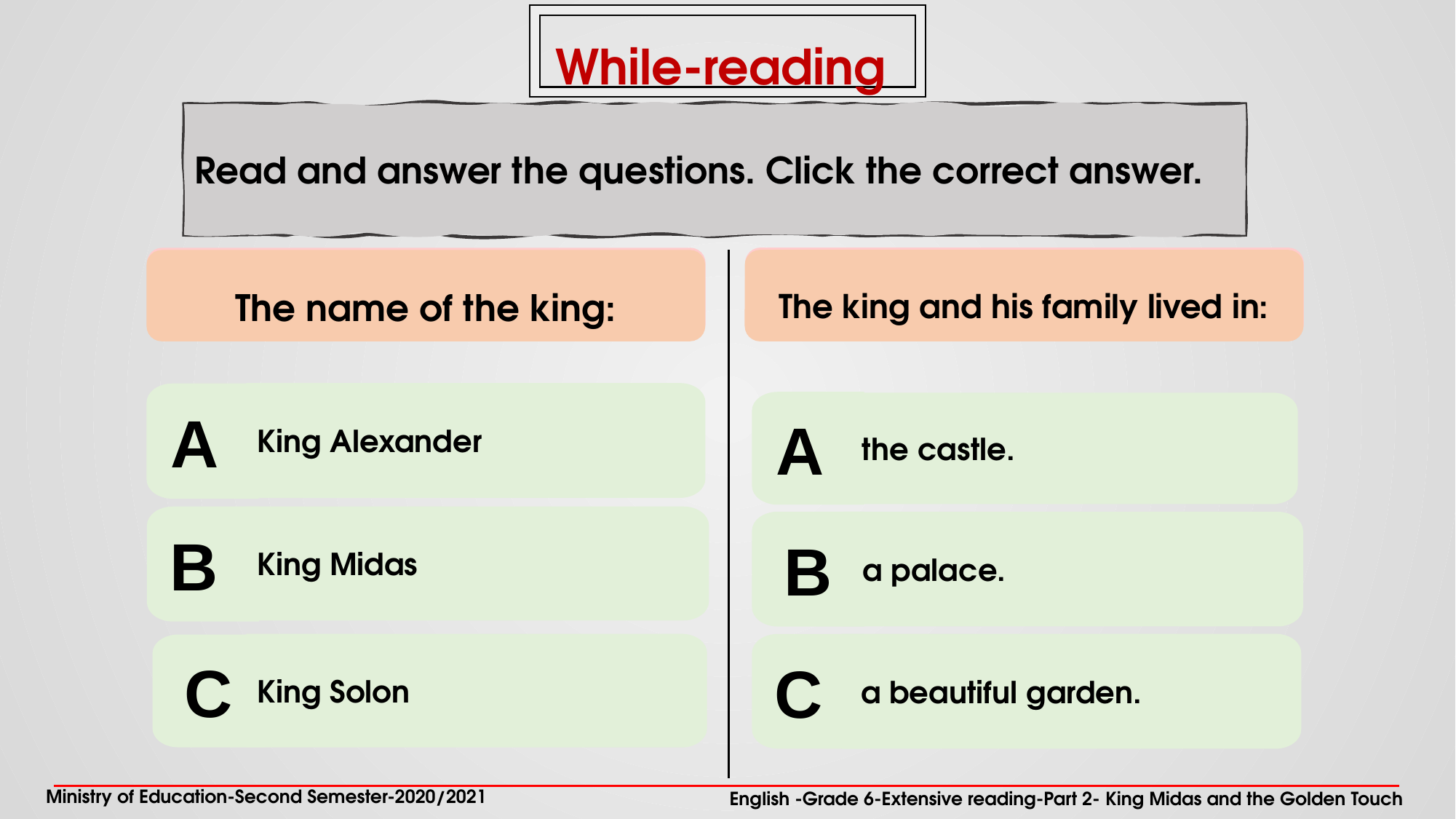

While-reading
Read and answer the questions. Click the correct answer.
The king and his family lived in:
The name of the king:
The king and his family lived in:
The name of the king:
King Alexander
A
A
 the castle.
B
King Midas
B
 a palace.
King Solon
 a beautiful garden.
C
C
Ministry of Education-Second Semester-2020/2021
English -Grade 6-Extensive reading-Part 2- King Midas and the Golden Touch